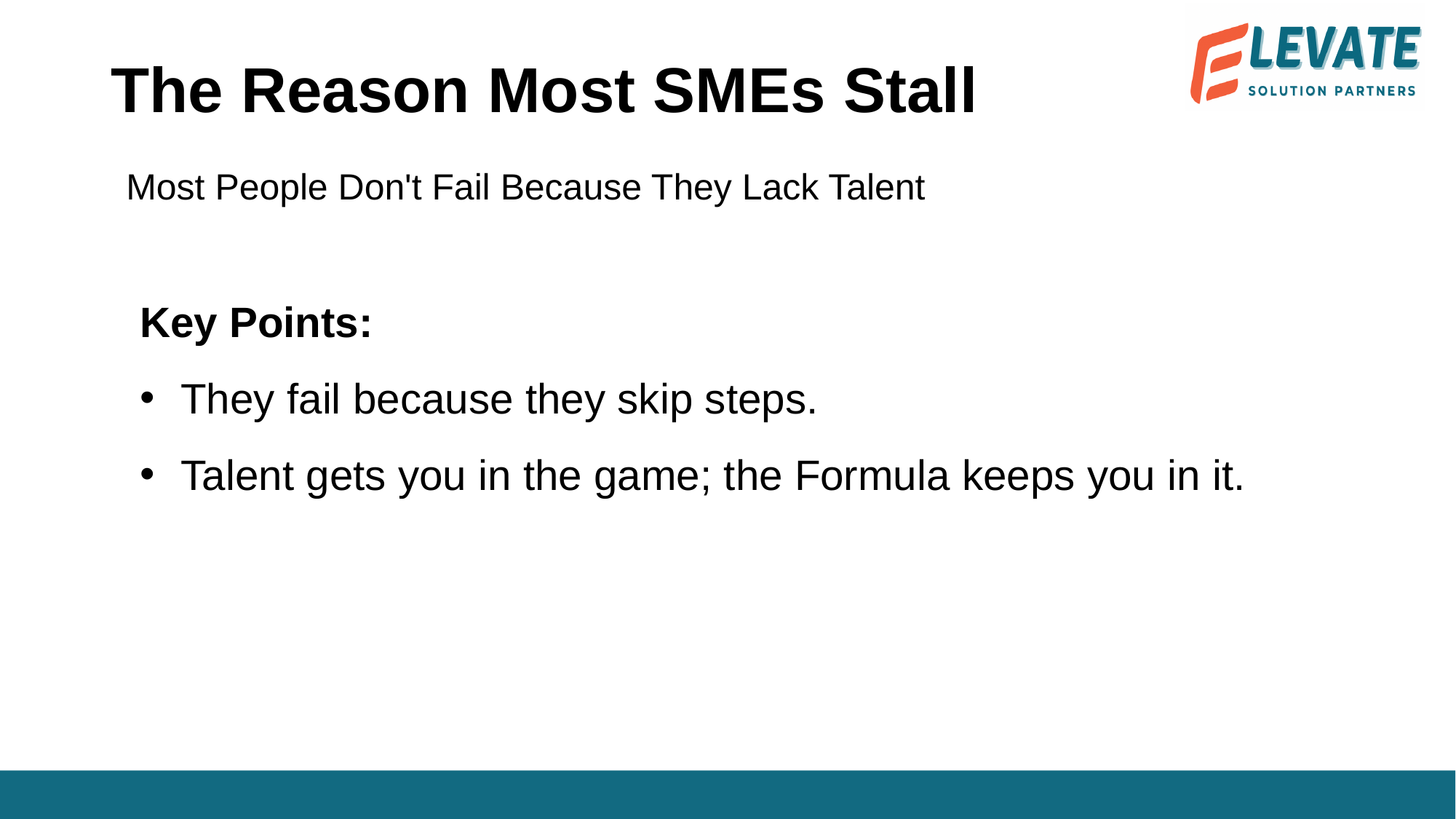

# The Reason Most SMEs Stall
Most People Don't Fail Because They Lack Talent
Key Points:
They fail because they skip steps.
Talent gets you in the game; the Formula keeps you in it.